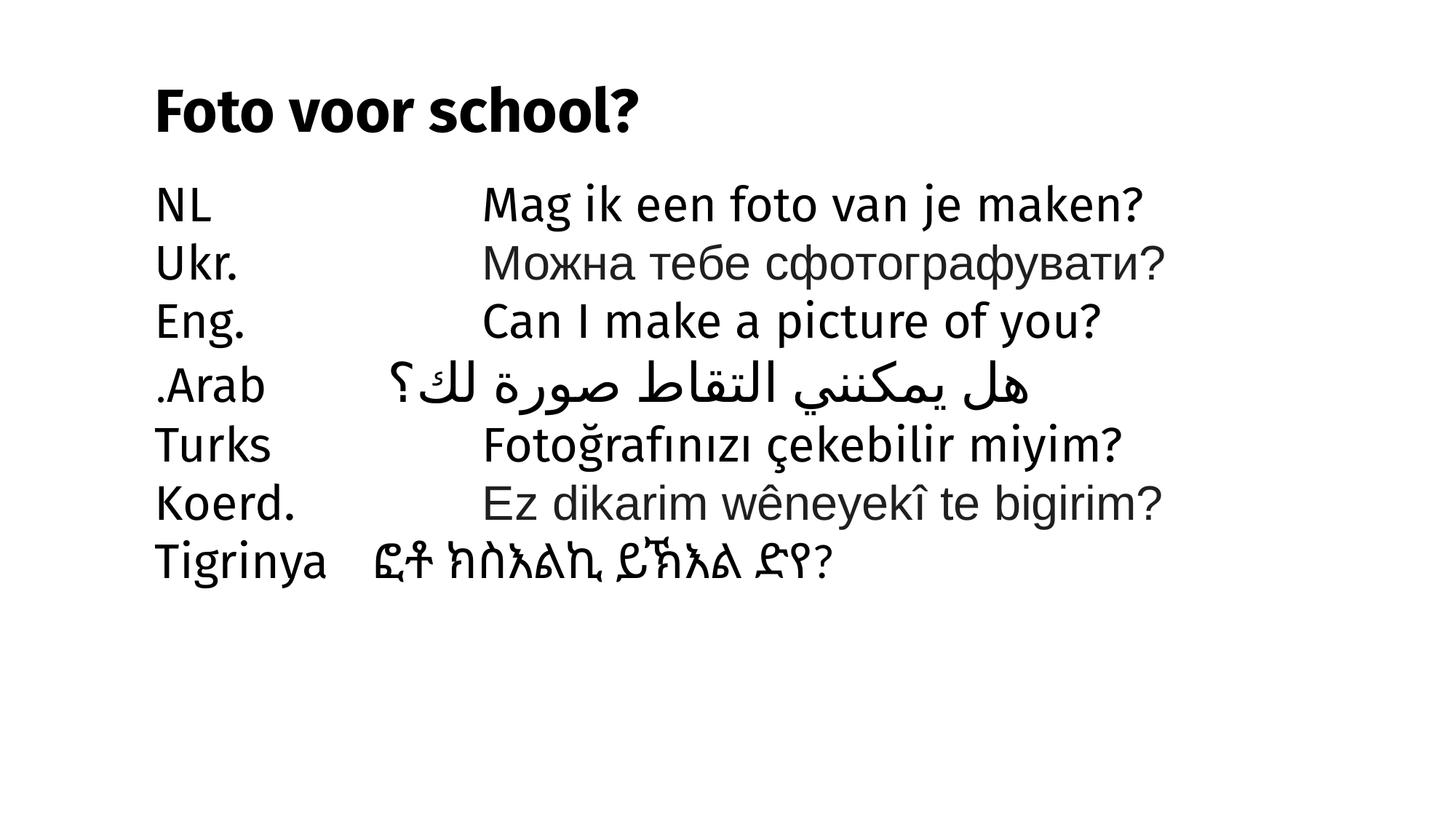

Foto voor school?

NL			Mag ik een foto van je maken?
Ukr.			Можна тебе сфотографувати?
Eng.			Can I make a picture of you?
هل يمكنني التقاط صورة لك؟ 		Arab.
Turks		Fotoğrafınızı çekebilir miyim?
Koerd.		Ez dikarim wêneyekî te bigirim?
Tigrinya 	ፎቶ ክስእልኪ ይኽእል ድየ?